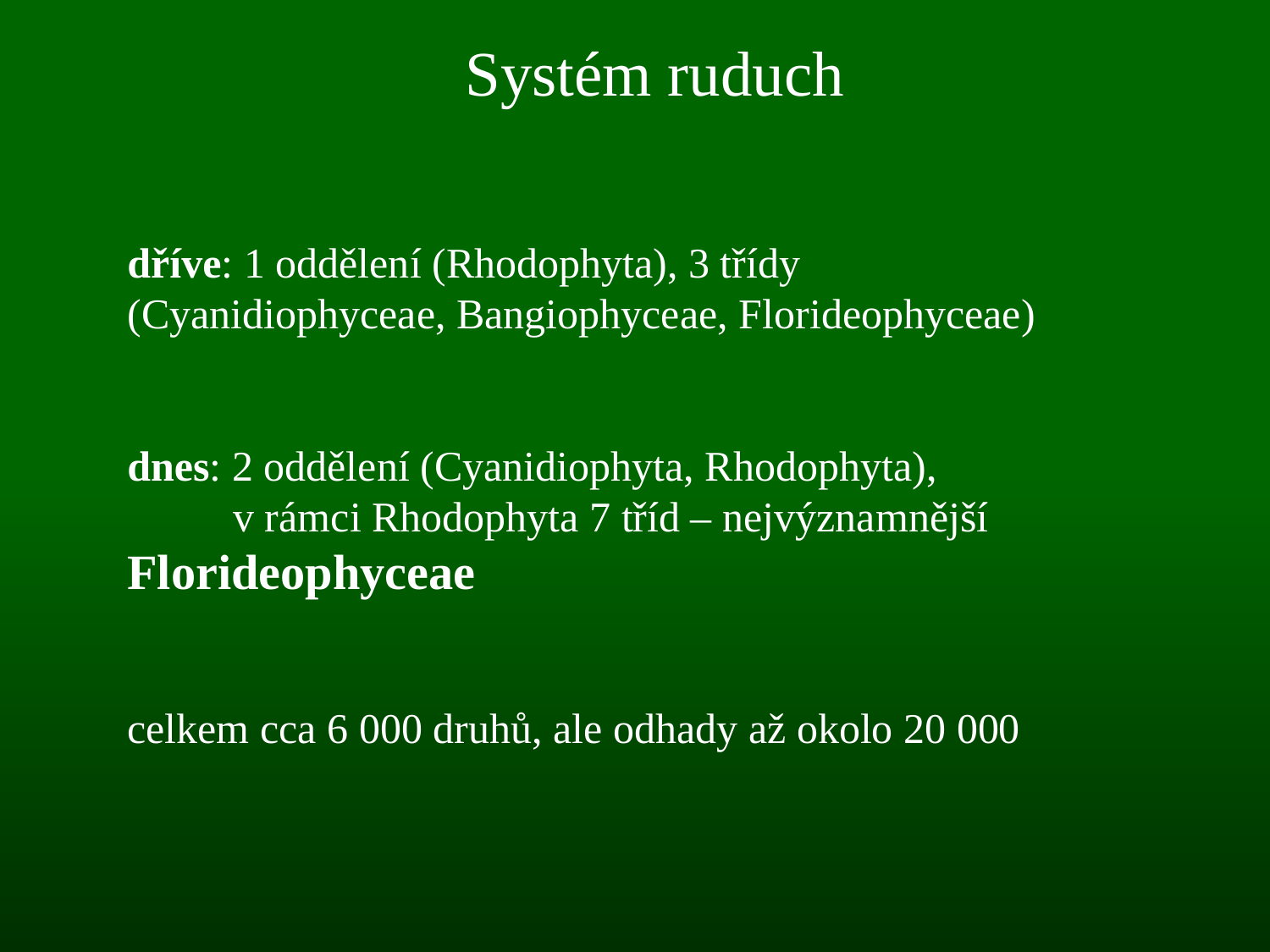

Systém ruduch

dříve: 1 oddělení (Rhodophyta), 3 třídy
(Cyanidiophyceae, Bangiophyceae, Florideophyceae)

dnes: 2 oddělení (Cyanidiophyta, Rhodophyta),
          v rámci Rhodophyta 7 tříd – nejvýznamnější        	Florideophyceae

celkem cca 6 000 druhů, ale odhady až okolo 20 000